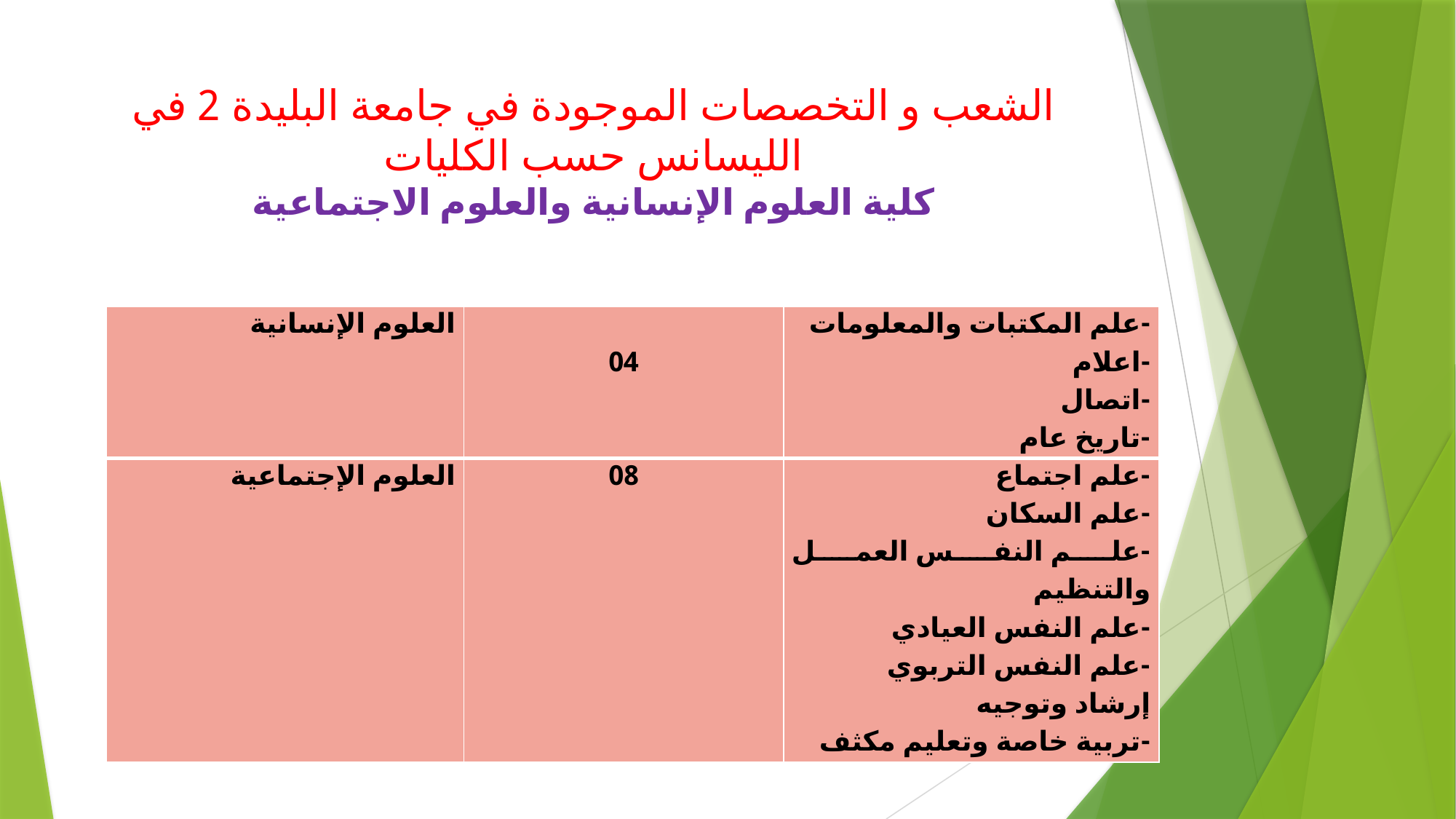

# الشعب و التخصصات الموجودة في جامعة البليدة 2 في الليسانس حسب الكليات كلية العلوم الإنسانية والعلوم الاجتماعية
| العلوم الإنسانية | 04 | -علم المكتبات والمعلومات -اعلام -اتصال -تاريخ عام |
| --- | --- | --- |
| العلوم الإجتماعية | 08 | -علم اجتماع -علم السكان -علم النفس العمل والتنظيم -علم النفس العيادي -علم النفس التربوي إرشاد وتوجيه -تربية خاصة وتعليم مكثف |